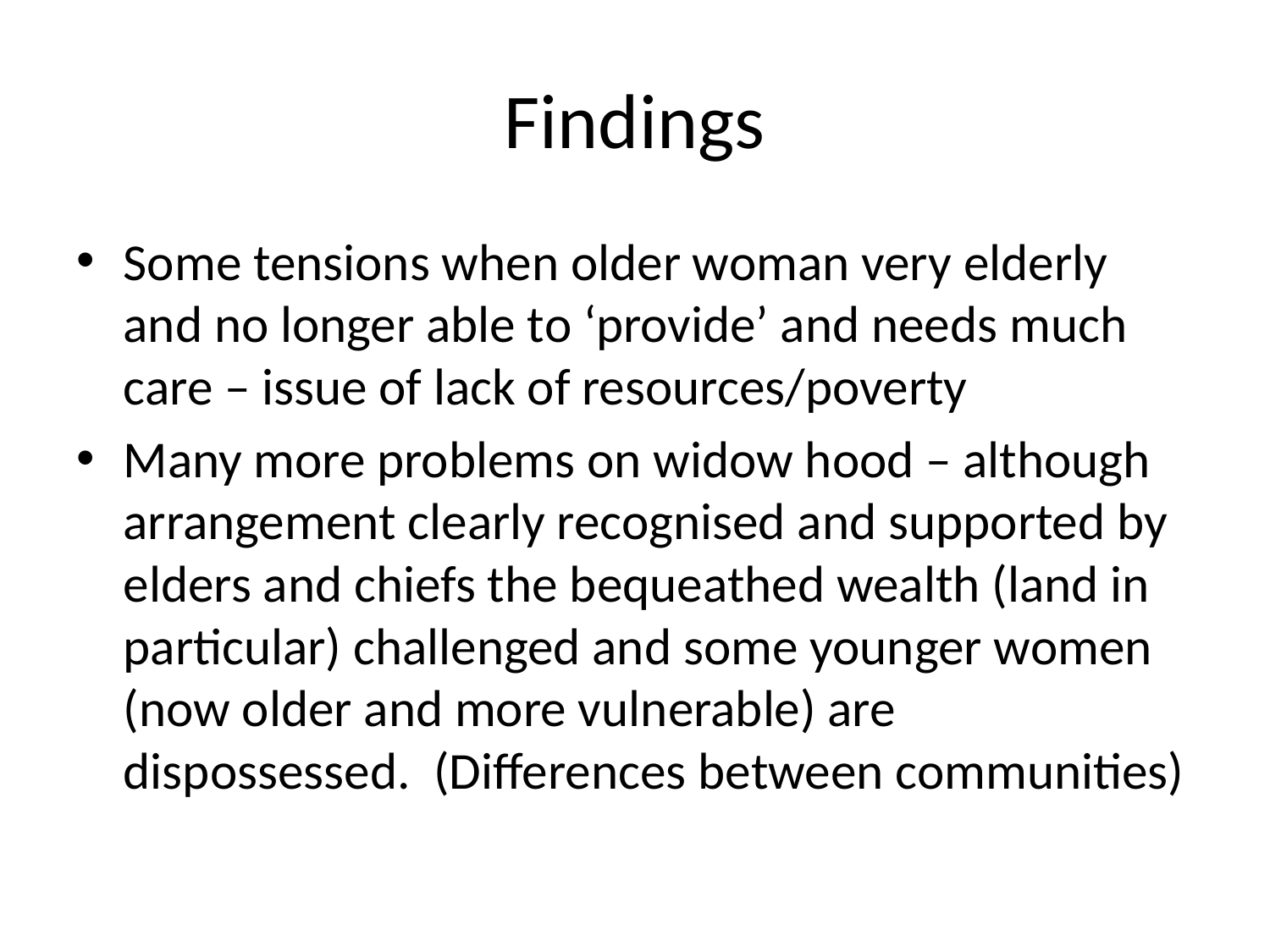

# Findings
Some tensions when older woman very elderly and no longer able to ‘provide’ and needs much care – issue of lack of resources/poverty
Many more problems on widow hood – although arrangement clearly recognised and supported by elders and chiefs the bequeathed wealth (land in particular) challenged and some younger women (now older and more vulnerable) are dispossessed.  (Differences between communities)